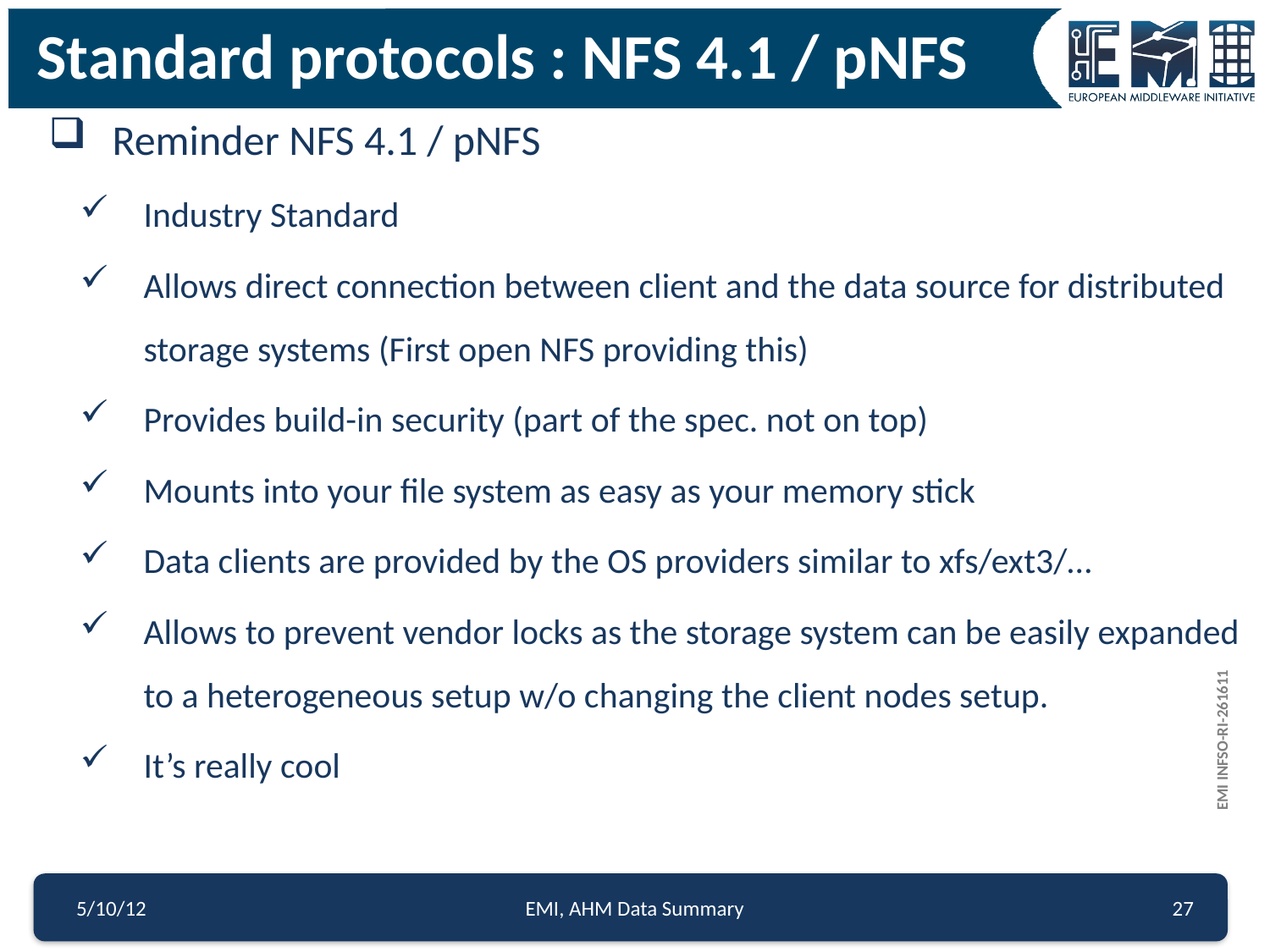

Standard protocols : NFS 4.1 / pNFS
Reminder NFS 4.1 / pNFS
Industry Standard
Allows direct connection between client and the data source for distributed storage systems (First open NFS providing this)
Provides build-in security (part of the spec. not on top)
Mounts into your file system as easy as your memory stick
Data clients are provided by the OS providers similar to xfs/ext3/…
Allows to prevent vendor locks as the storage system can be easily expanded to a heterogeneous setup w/o changing the client nodes setup.
It’s really cool

5/10/12
EMI, AHM Data Summary
27